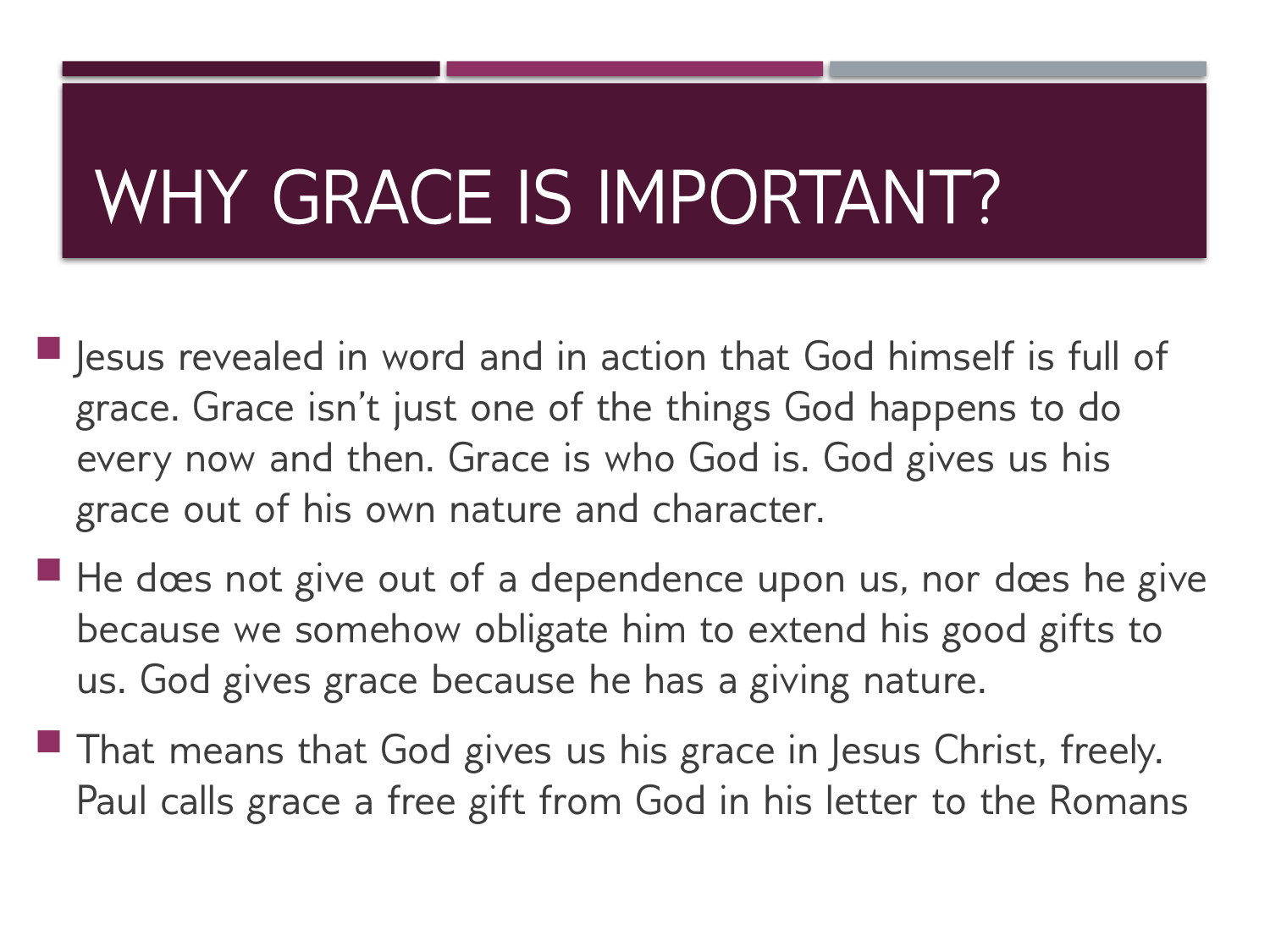

# Why Grace Is Important?
Jesus revealed in word and in action that God himself is full of grace. Grace isn’t just one of the things God happens to do every now and then. Grace is who God is. God gives us his grace out of his own nature and character.
He does not give out of a dependence upon us, nor does he give because we somehow obligate him to extend his good gifts to us. God gives grace because he has a giving nature.
That means that God gives us his grace in Jesus Christ, freely. Paul calls grace a free gift from God in his letter to the Romans